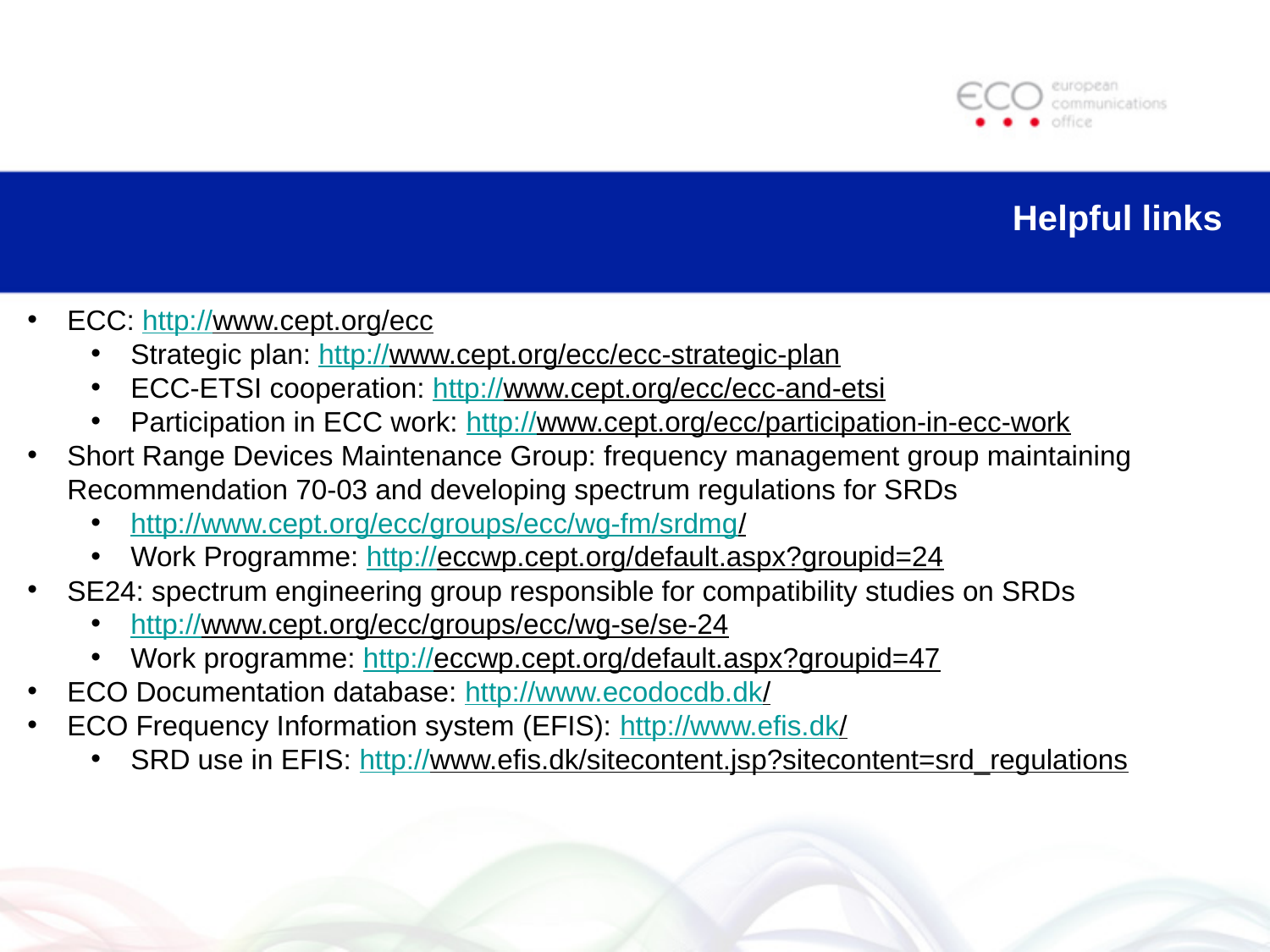

Helpful links
ECC: http://www.cept.org/ecc
Strategic plan: http://www.cept.org/ecc/ecc-strategic-plan
ECC-ETSI cooperation: http://www.cept.org/ecc/ecc-and-etsi
Participation in ECC work: http://www.cept.org/ecc/participation-in-ecc-work
Short Range Devices Maintenance Group: frequency management group maintaining Recommendation 70-03 and developing spectrum regulations for SRDs
http://www.cept.org/ecc/groups/ecc/wg-fm/srdmg/
Work Programme: http://eccwp.cept.org/default.aspx?groupid=24
SE24: spectrum engineering group responsible for compatibility studies on SRDs
http://www.cept.org/ecc/groups/ecc/wg-se/se-24
Work programme: http://eccwp.cept.org/default.aspx?groupid=47
ECO Documentation database: http://www.ecodocdb.dk/
ECO Frequency Information system (EFIS): http://www.efis.dk/
SRD use in EFIS: http://www.efis.dk/sitecontent.jsp?sitecontent=srd_regulations